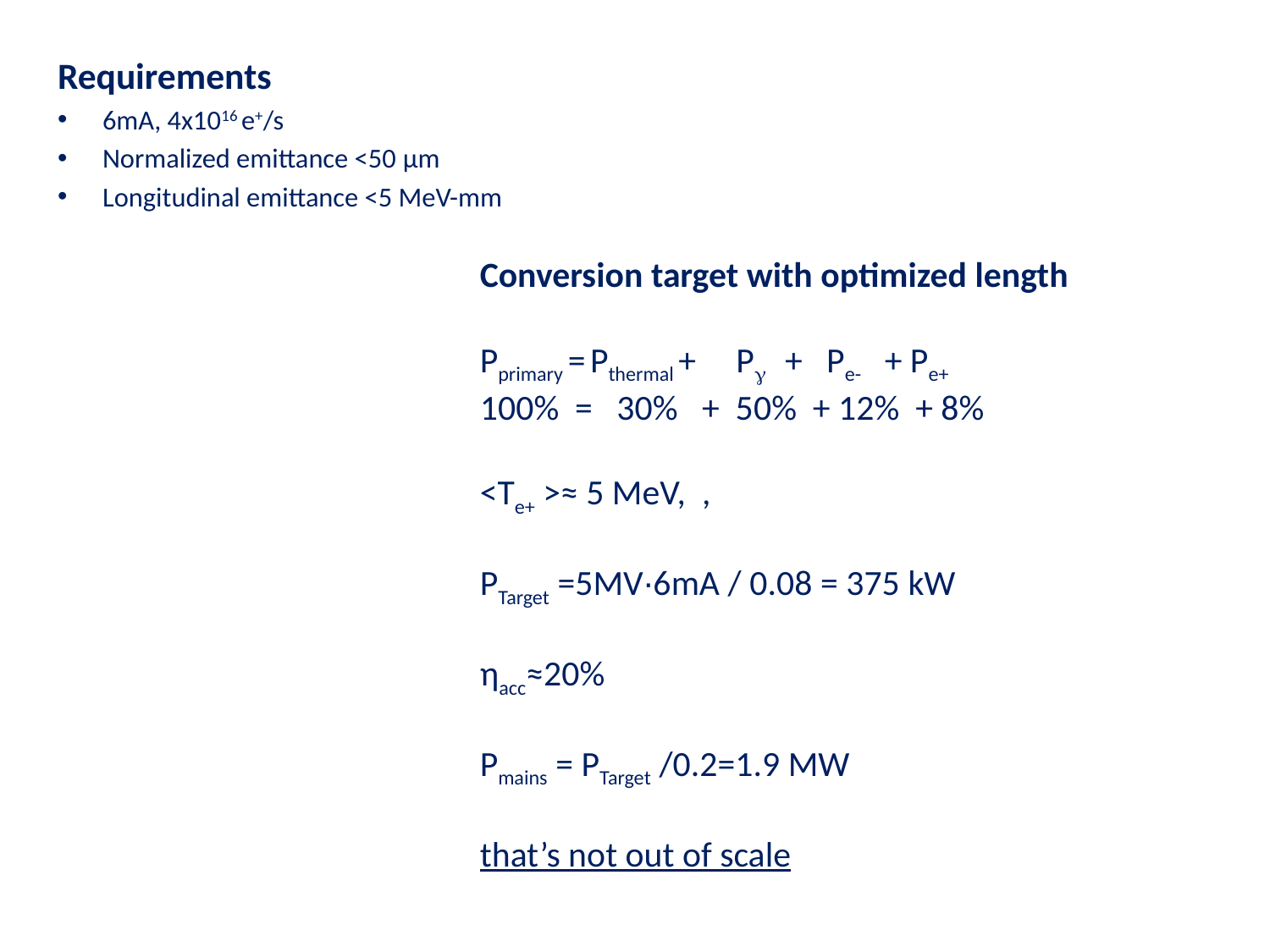

Requirements
6mA, 4x1016 e+/s
Normalized emittance <50 μm
Longitudinal emittance <5 MeV-mm
Conversion target with optimized length

Pprimary = Pthermal +     Pγ    +   Pe-     + Pe+
100%  =   30%   +  50%  + 12%  + 8%

<Te+ >≈ 5 MeV,  ,

PTarget =5MV∙6mA / 0.08 = 375 kW

ηacc≈20%

Pmains = PTarget /0.2=1.9 MW

that’s not out of scale